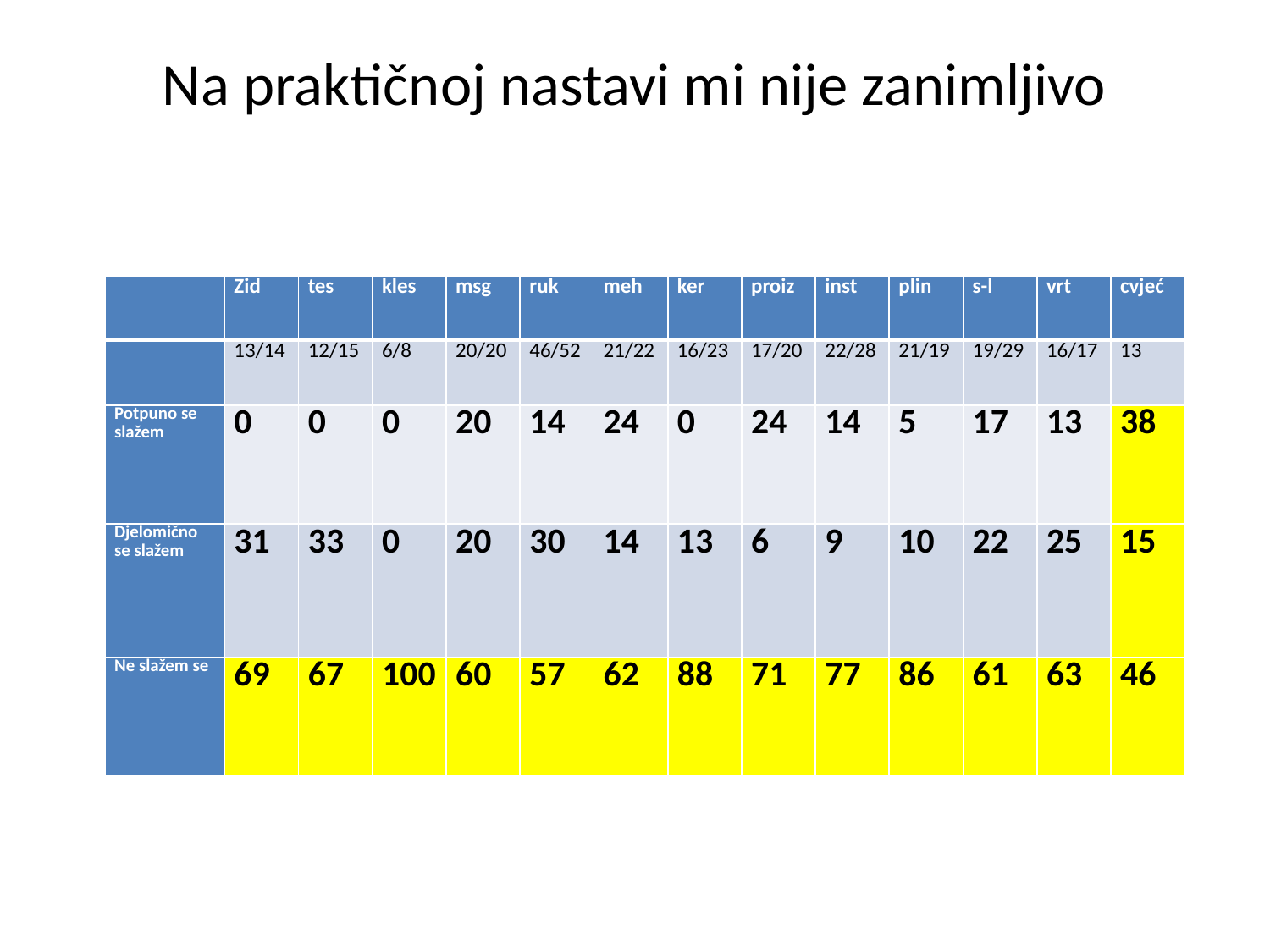

# Na praktičnoj nastavi mi nije zanimljivo
|  | Zid | tes | kles | msg | ruk | meh | ker | proiz | inst | plin | s-l | vrt | cvjeć |
| --- | --- | --- | --- | --- | --- | --- | --- | --- | --- | --- | --- | --- | --- |
|  | 13/14 | 12/15 | 6/8 | 20/20 | 46/52 | 21/22 | 16/23 | 17/20 | 22/28 | 21/19 | 19/29 | 16/17 | 13 |
| Potpuno se slažem | 0 | 0 | 0 | 20 | 14 | 24 | 0 | 24 | 14 | 5 | 17 | 13 | 38 |
| Djelomično se slažem | 31 | 33 | 0 | 20 | 30 | 14 | 13 | 6 | 9 | 10 | 22 | 25 | 15 |
| Ne slažem se | 69 | 67 | 100 | 60 | 57 | 62 | 88 | 71 | 77 | 86 | 61 | 63 | 46 |